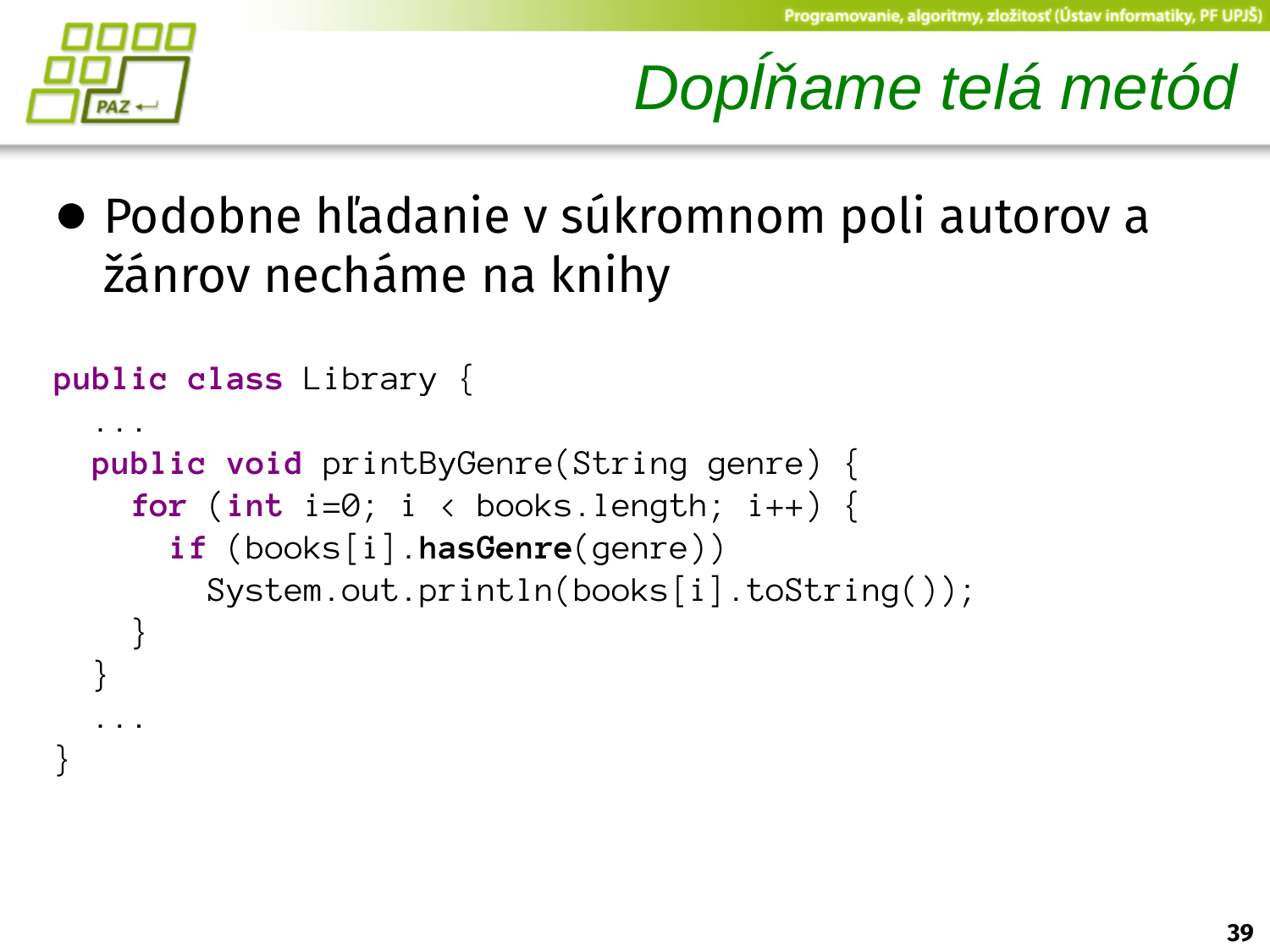

# Dopĺňame telá metód
Podobne hľadanie v súkromnom poli autorov a žánrov necháme na knihy

public class Library {
  ...
  public void printByGenre(String genre) {
    for (int i=0; i < books.length; i++) {
      if (books[i].hasGenre(genre))
        System.out.println(books[i].toString());
    }
  }
  ...
}